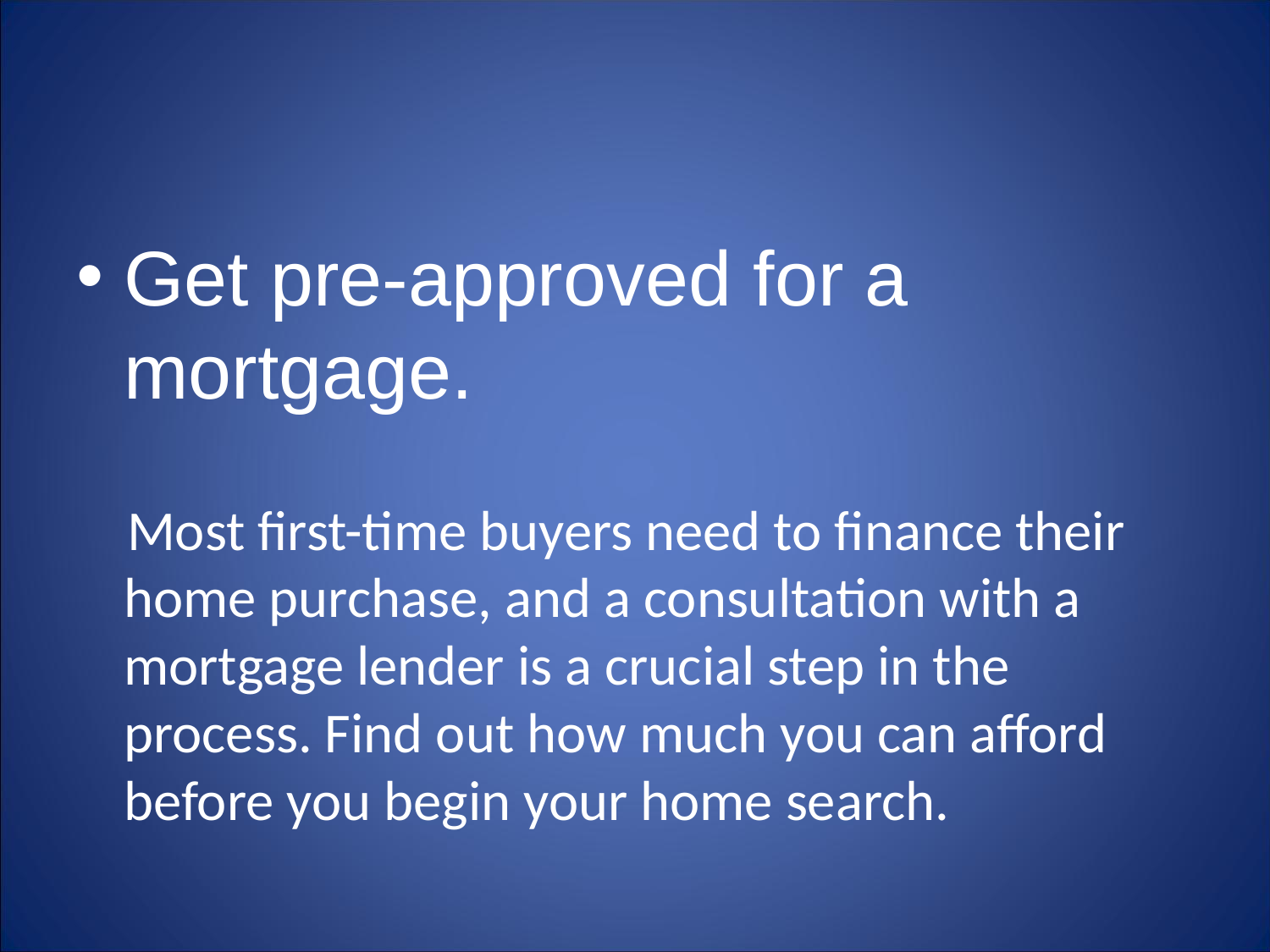

Get pre-approved for a mortgage.
    Most first-time buyers need to finance their home purchase, and a consultation with a mortgage lender is a crucial step in the process. Find out how much you can afford before you begin your home search.